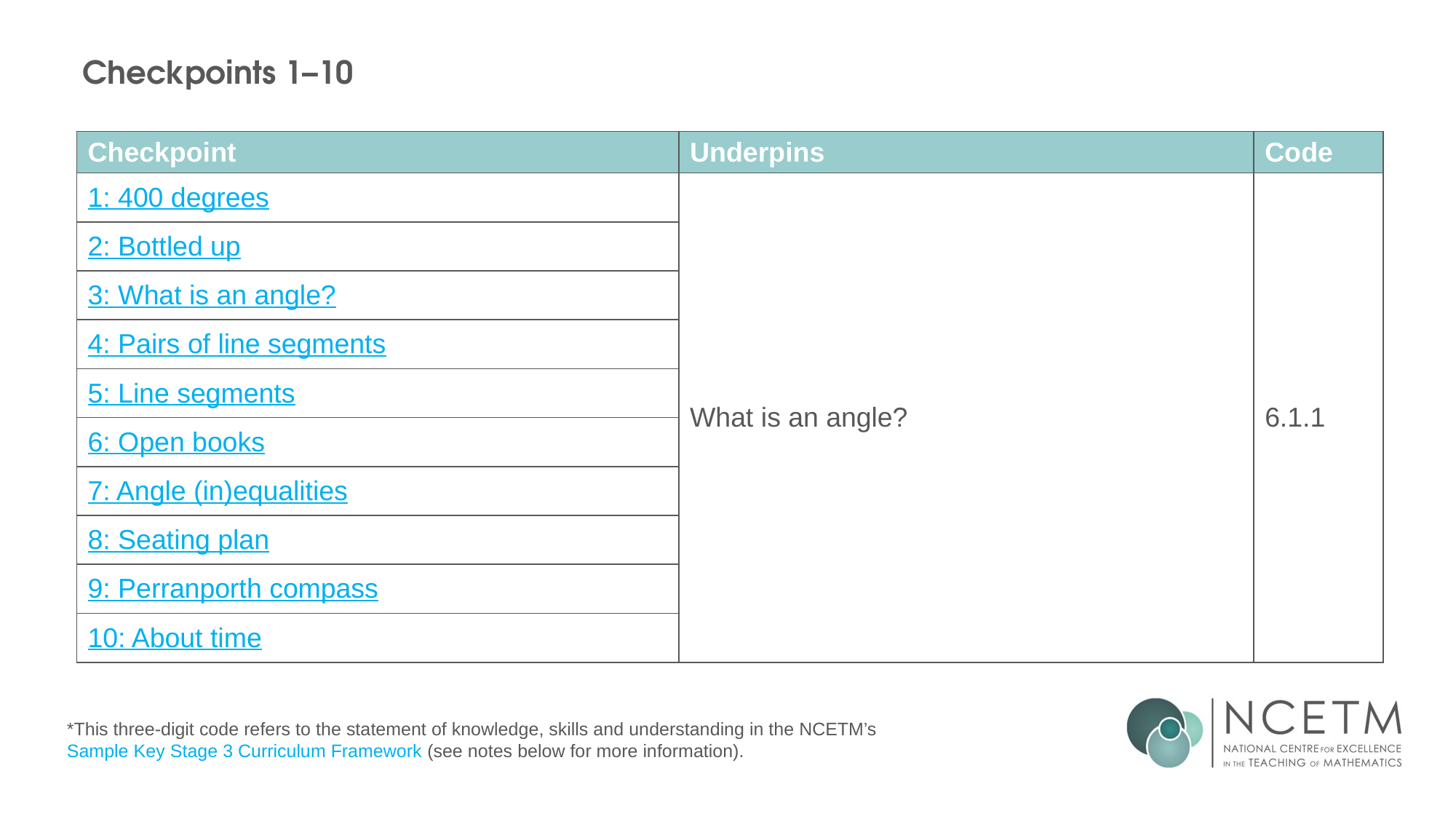

# Checkpoints 1–10
| Checkpoint | Underpins | Code |
| --- | --- | --- |
| 1: 400 degrees | What is an angle? | 6.1.1 |
| 2: Bottled up |  |  |
| 3: What is an angle? |  |  |
| 4: Pairs of line segments | Understand place value in decimals, including recognising exponent and fractional representations of the column headings | 1.1.1.2 |
| 5: Line segments |  |  |
| 6: Open books |  |  |
| 7: Angle (in)equalities |  |  |
| 8: Seating plan |  |  |
| 9: Perranporth compass |  |  |
| 10: About time |  |  |
*This three-digit code refers to the statement of knowledge, skills and understanding in the NCETM’s Sample Key Stage 3 Curriculum Framework (see notes below for more information).